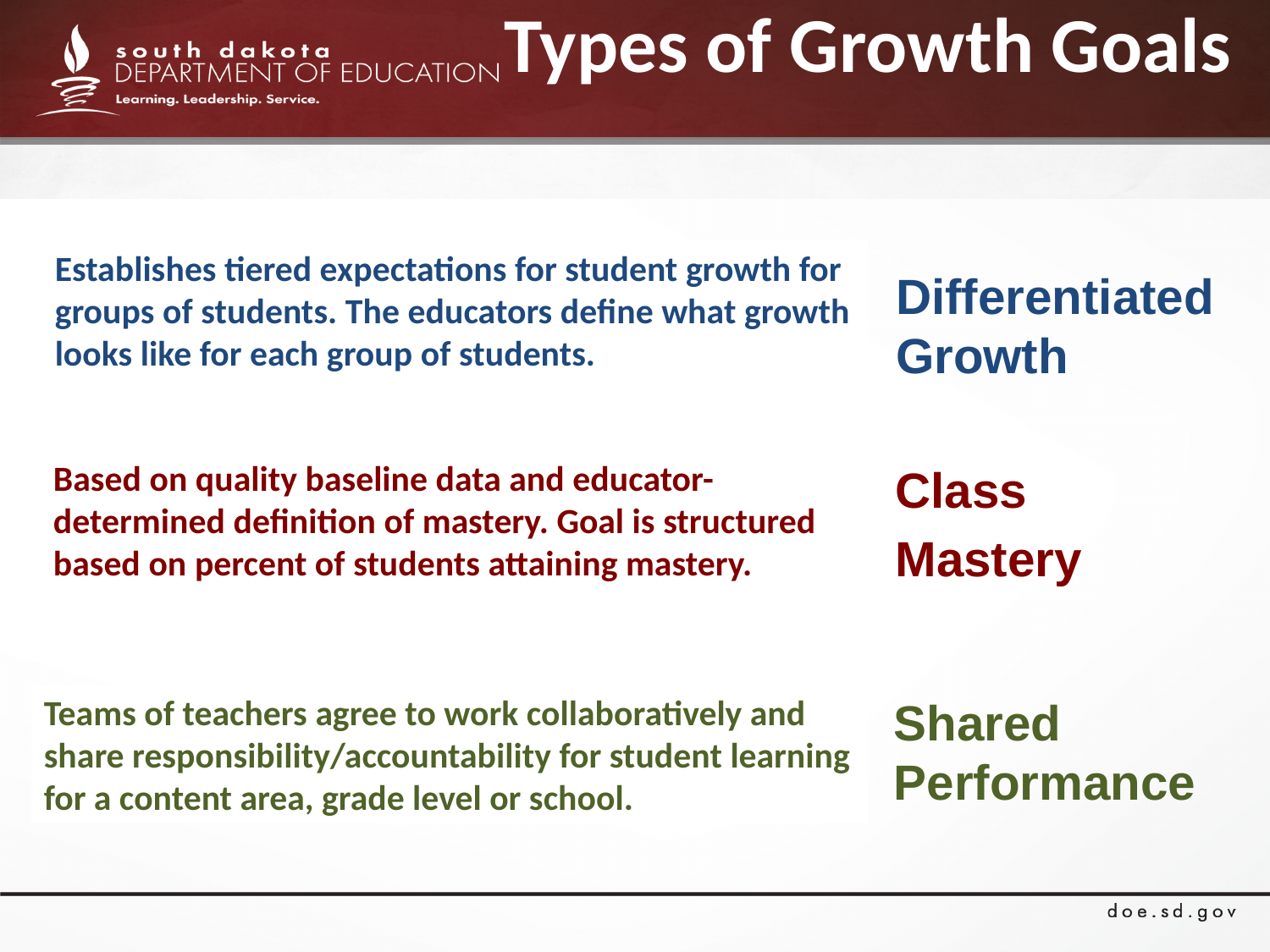

# Types of Growth Goals
Establishes tiered expectations for student growth for groups of students. The educators define what growth looks like for each group of students.
Differentiated Growth
Based on quality baseline data and educator-determined definition of mastery. Goal is structured based on percent of students attaining mastery.
Class
Mastery

Teams of teachers agree to work collaboratively and share responsibility/accountability for student learning for a content area, grade level or school.
Shared Performance